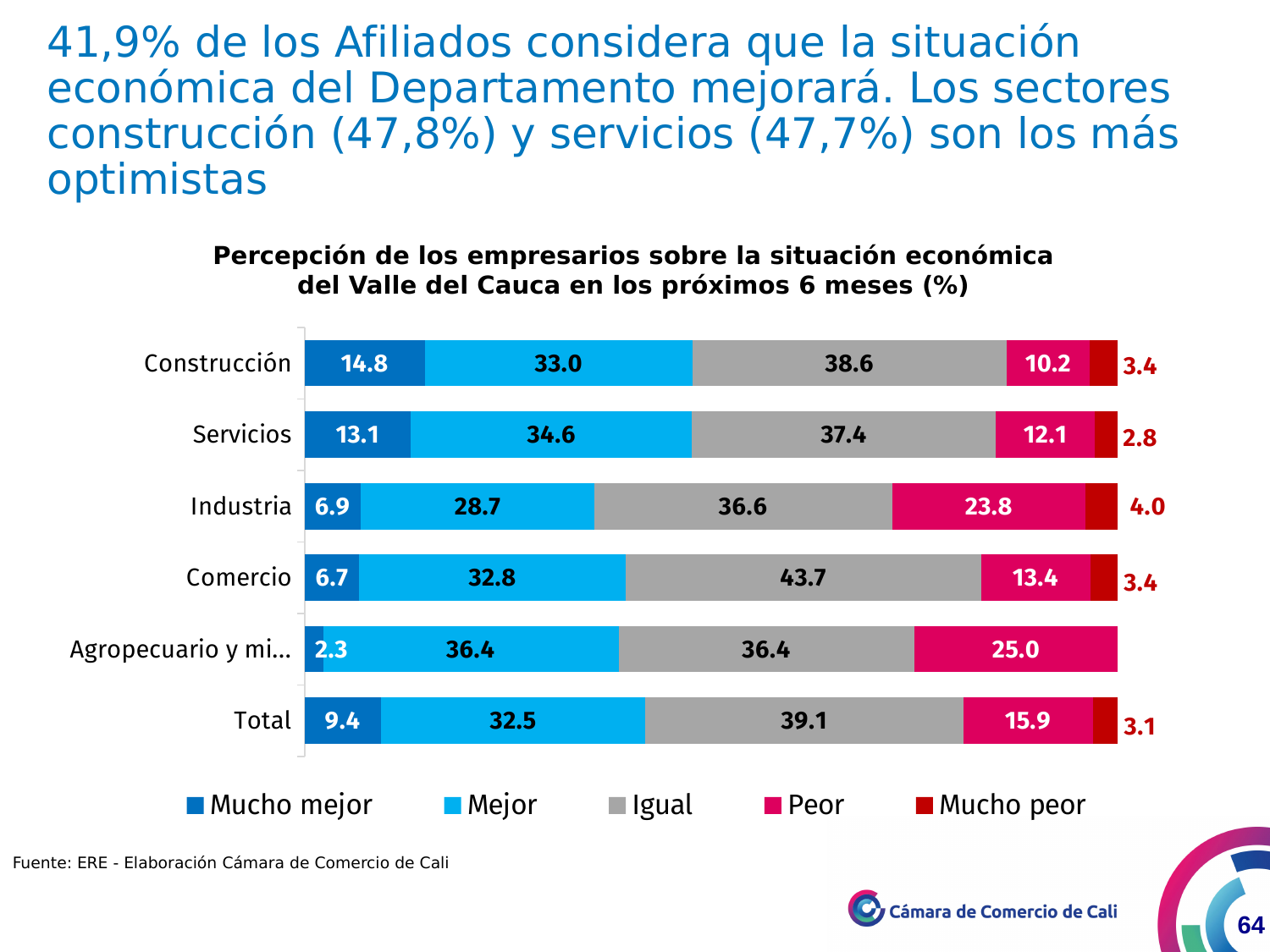

41,9% de los Afiliados considera que la situación económica del Departamento mejorará. Los sectores construcción (47,8%) y servicios (47,7%) son los más optimistas
Percepción de los empresarios sobre la situación económica del Valle del Cauca en los próximos 6 meses (%)

### Chart

| Category | Mucho mejor | Mejor | Igual | Peor | Mucho peor |
|---|---|---|---|---|---|
| Construcción | 14.77272727272728 | 32.9545454545454 | 38.63636363636363 | 10.22727272727272 | 3.409090909090909 |
| Servicios | 13.08411214953271 | 34.57943925233644 | 37.38317757009339 | 12.14953271028037 | 2.80373831775701 |
| Industria | 6.930693069306932 | 28.71287128712871 | 36.6336633663366 | 23.76237623762372 | 3.96039603960396 |
| Comercio | 6.722689075630249 | 32.77310924369748 | 43.69747899159664 | 13.4453781512605 | 3.361344537815126 |
| Agropecuario y minería | 2.272727272727273 | 36.36363636363632 | 36.36363636363632 | 25.0 | 0.0 |
| Total | 9.38864628820961 | 32.53275109170306 | 39.08296943231439 | 15.93886462882096 | 3.056768558951965 |
Fuente: ERE - Elaboración Cámara de Comercio de Cali